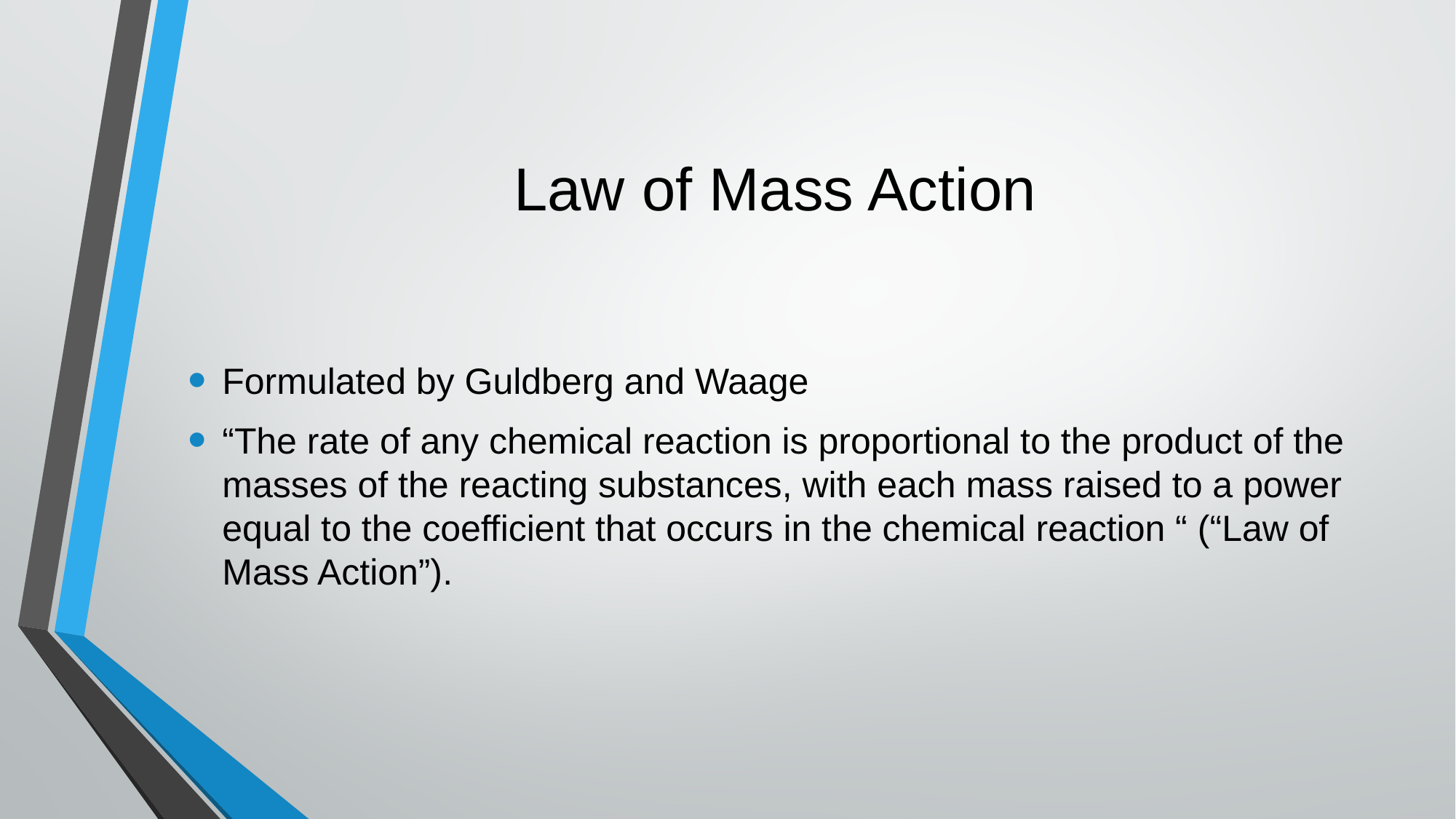

# Law of Mass Action
Formulated by Guldberg and Waage
“The rate of any chemical reaction is proportional to the product of the masses of the reacting substances, with each mass raised to a power equal to the coefficient that occurs in the chemical reaction “ (“Law of Mass Action”).